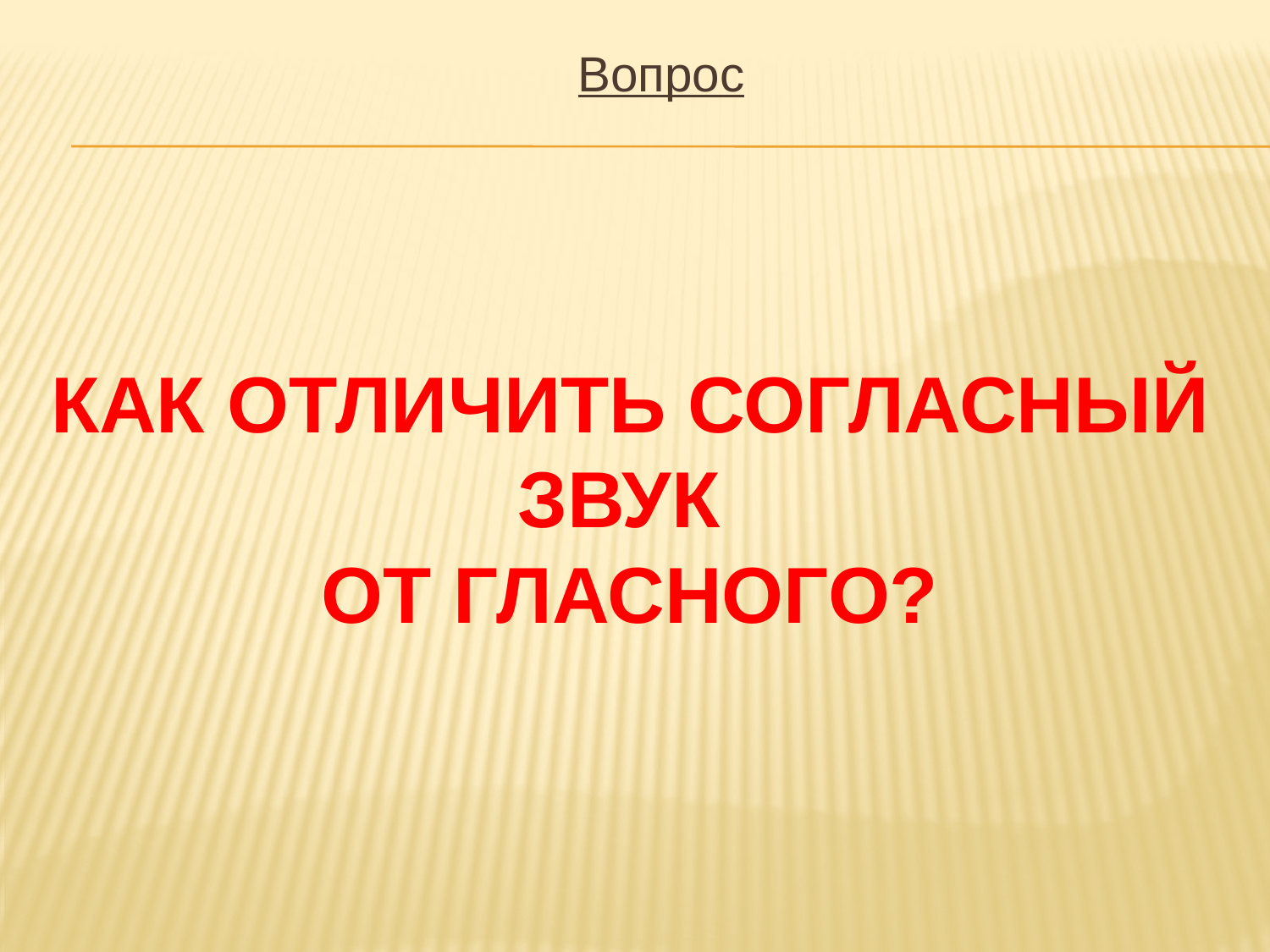

Вопрос

Как отличить согласный звук
от гласного?
#